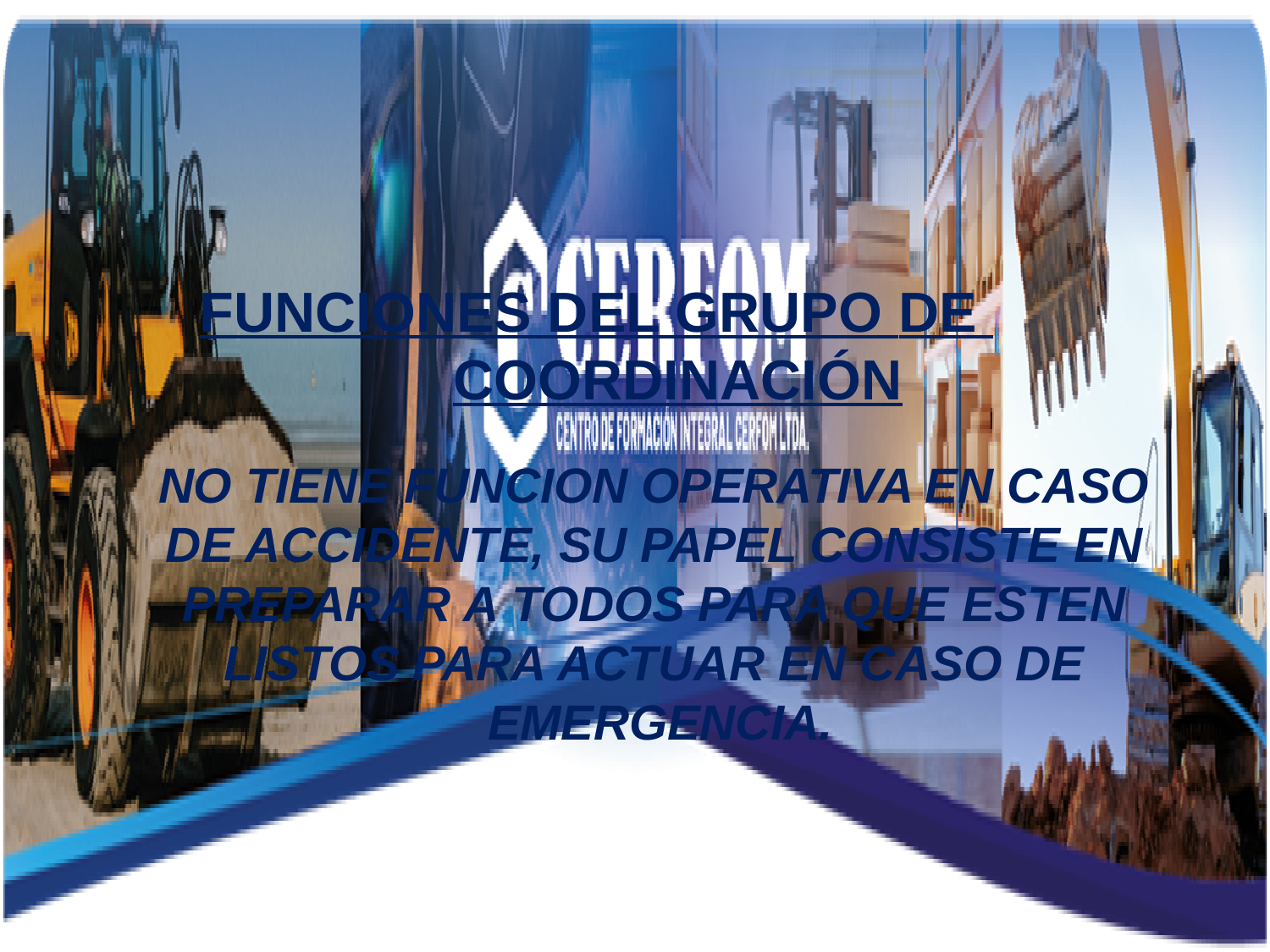

FUNCIONES DEL GRUPO DE  COORDINACIÓN
NO TIENE FUNCION OPERATIVA EN CASO  DE ACCIDENTE, SU PAPEL CONSISTE EN  PREPARAR A TODOS PARA QUE ESTEN  LISTOS PARA ACTUAR EN CASO DE  EMERGENCIA.